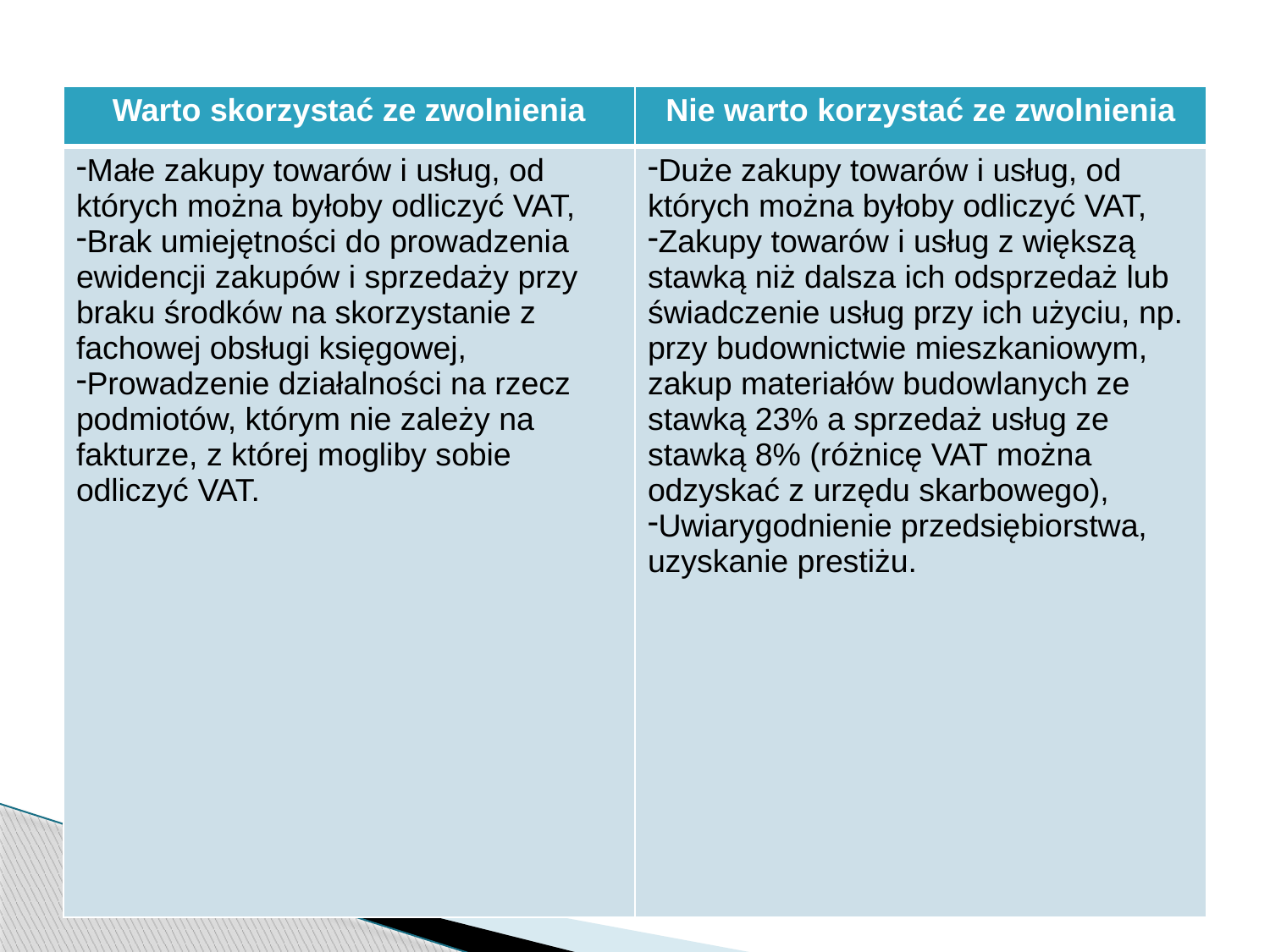

| Warto skorzystać ze zwolnienia | Nie warto korzystać ze zwolnienia |
| --- | --- |
| Małe zakupy towarów i usług, od których można byłoby odliczyć VAT, Brak umiejętności do prowadzenia ewidencji zakupów i sprzedaży przy braku środków na skorzystanie z fachowej obsługi księgowej, Prowadzenie działalności na rzecz podmiotów, którym nie zależy na fakturze, z której mogliby sobie odliczyć VAT. | Duże zakupy towarów i usług, od których można byłoby odliczyć VAT, Zakupy towarów i usług z większą stawką niż dalsza ich odsprzedaż lub świadczenie usług przy ich użyciu, np. przy budownictwie mieszkaniowym, zakup materiałów budowlanych ze stawką 23% a sprzedaż usług ze stawką 8% (różnicę VAT można odzyskać z urzędu skarbowego), Uwiarygodnienie przedsiębiorstwa, uzyskanie prestiżu. |